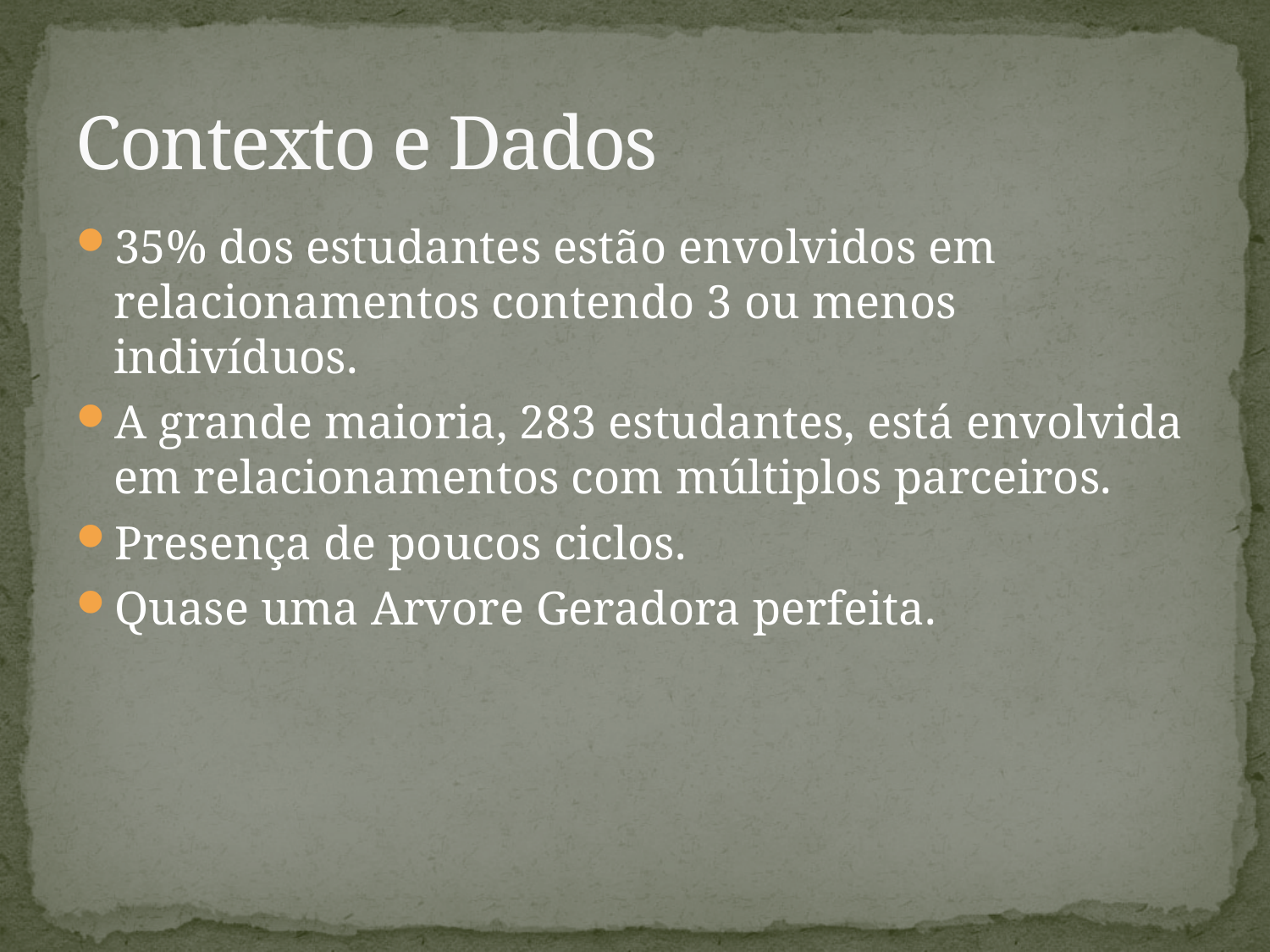

# Contexto e Dados
35% dos estudantes estão envolvidos em relacionamentos contendo 3 ou menos indivíduos.
A grande maioria, 283 estudantes, está envolvida em relacionamentos com múltiplos parceiros.
Presença de poucos ciclos.
Quase uma Arvore Geradora perfeita.